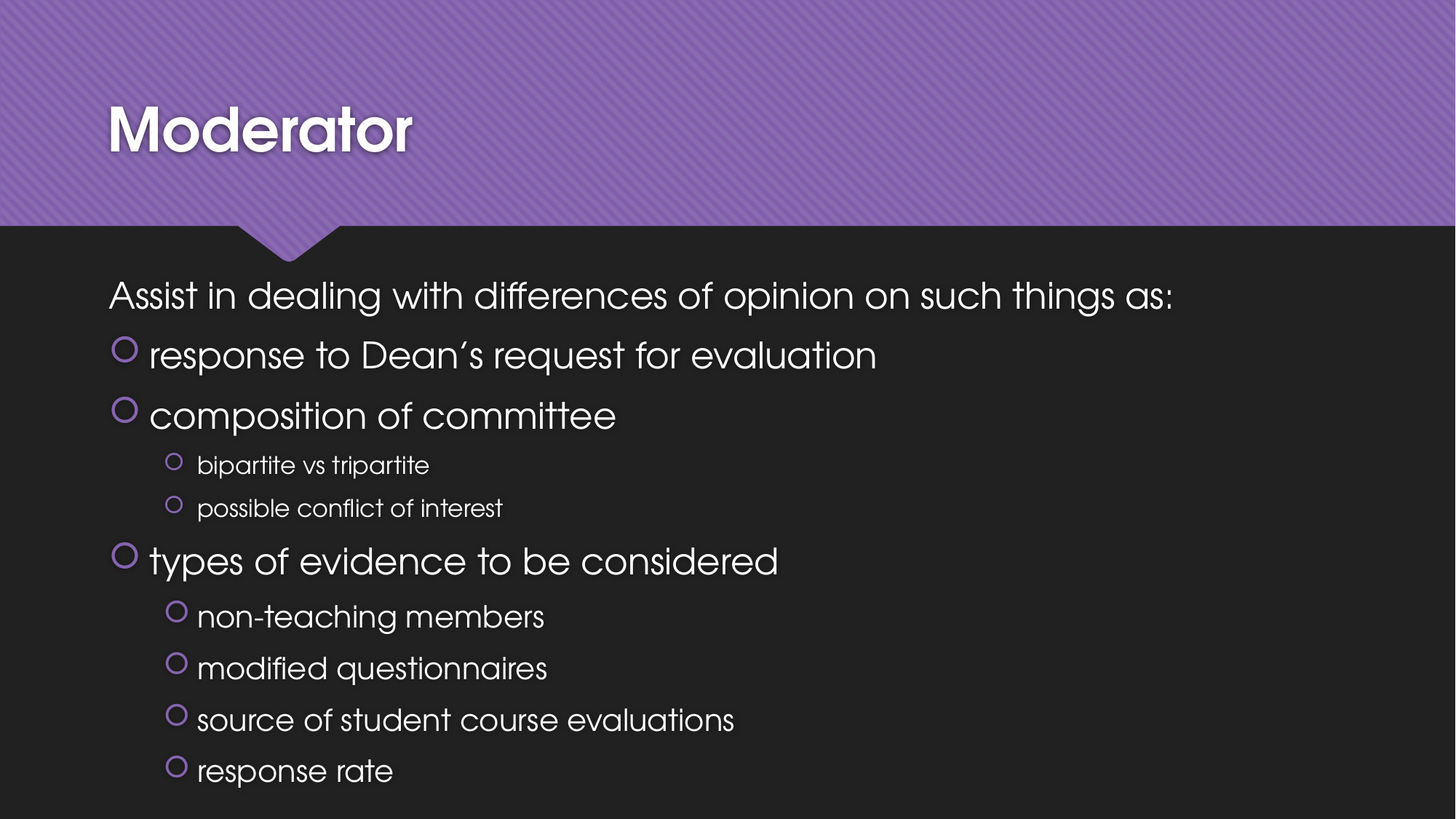

# Moderator
Assist in dealing with differences of opinion on such things as:
response to Dean’s request for evaluation
composition of committee
bipartite vs tripartite
possible conflict of interest
types of evidence to be considered
non-teaching members
modified questionnaires
source of student course evaluations
response rate